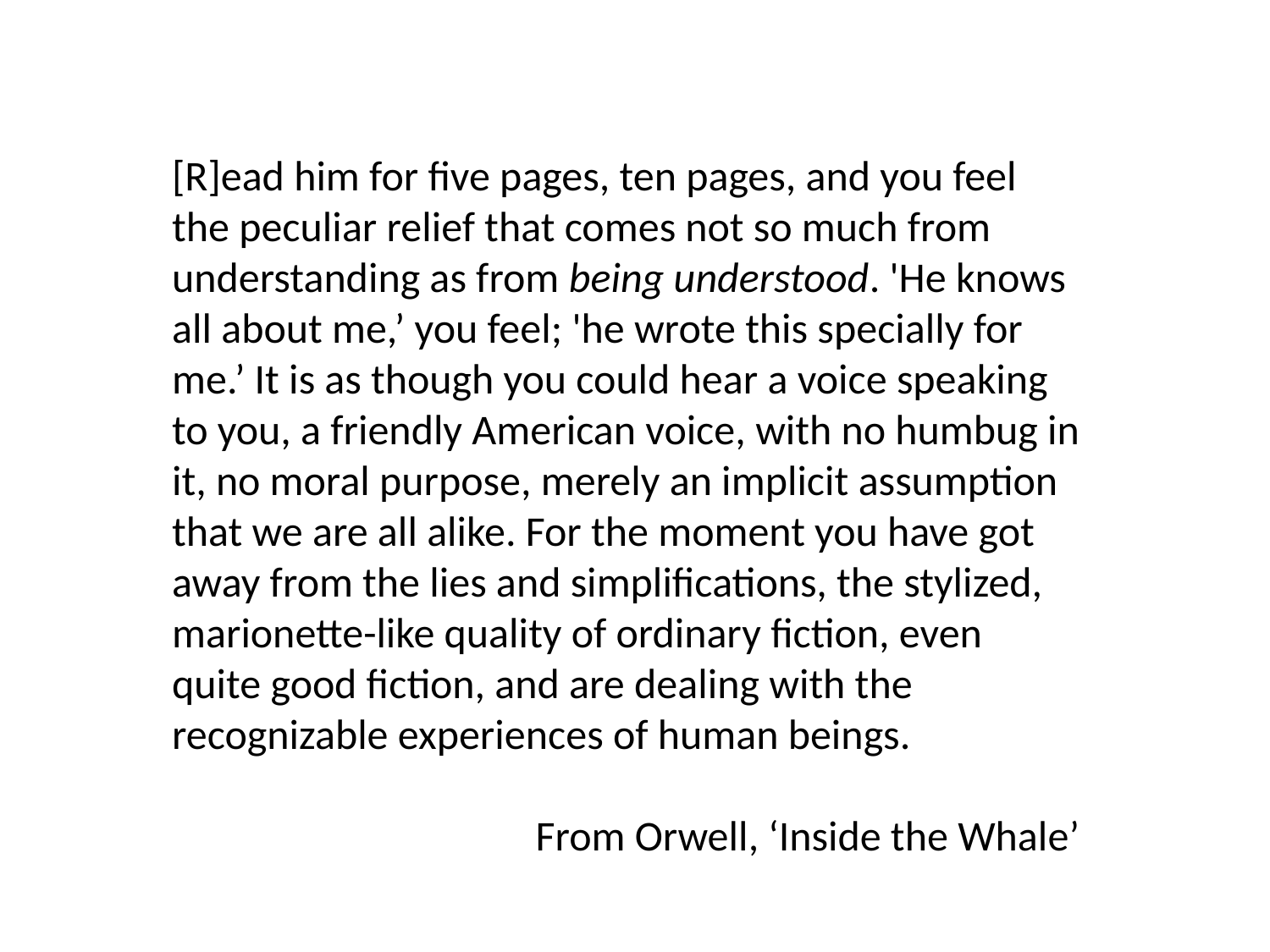

[R]ead him for five pages, ten pages, and you feel the peculiar relief that comes not so much from understanding as from being understood. 'He knows all about me,’ you feel; 'he wrote this specially for me.’ It is as though you could hear a voice speaking to you, a friendly American voice, with no humbug in it, no moral purpose, merely an implicit assumption that we are all alike. For the moment you have got away from the lies and simplifications, the stylized, marionette-like quality of ordinary fiction, even quite good fiction, and are dealing with the recognizable experiences of human beings.

		From Orwell, ‘Inside the Whale’